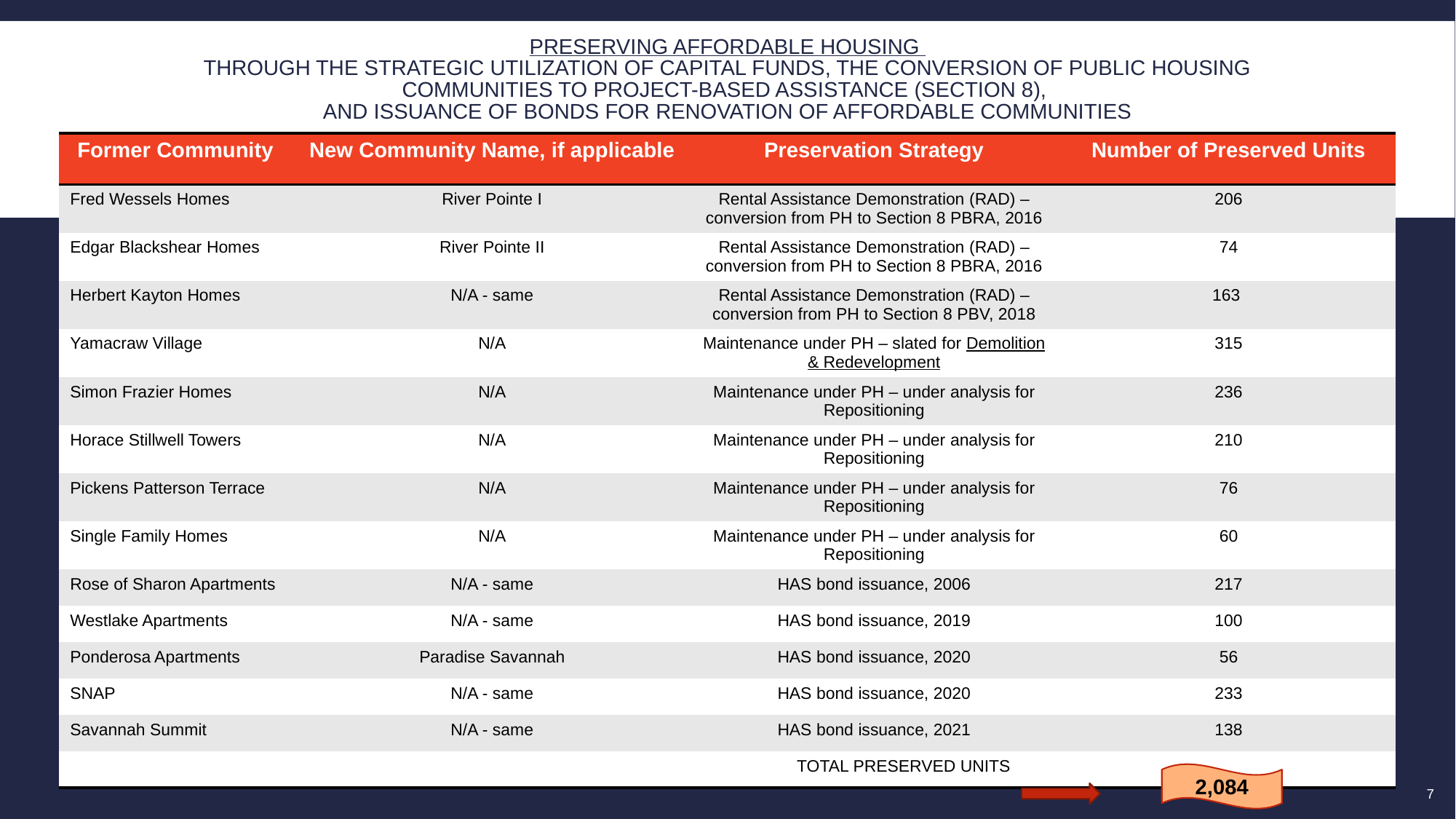

# PRESERVING affordable housing through the STRATEGIC UTILIZATION OF CAPITAL FUNDS, THE CONVERSION OF PUBLIC HOUSING COMMUNITIES TO PROJECT-BASED ASSISTANCE (SECTION 8), AND ISSUANCE OF BONDS FOR RENOVATION OF AFFORDABLE COMMUNITIES
| Former Community | New Community Name, if applicable | Preservation Strategy | Number of Preserved Units |
| --- | --- | --- | --- |
| Fred Wessels Homes | River Pointe I | Rental Assistance Demonstration (RAD) – conversion from PH to Section 8 PBRA, 2016 | 206 |
| Edgar Blackshear Homes | River Pointe II | Rental Assistance Demonstration (RAD) – conversion from PH to Section 8 PBRA, 2016 | 74 |
| Herbert Kayton Homes | N/A - same | Rental Assistance Demonstration (RAD) – conversion from PH to Section 8 PBV, 2018 | 163 |
| Yamacraw Village | N/A | Maintenance under PH – slated for Demolition & Redevelopment | 315 |
| Simon Frazier Homes | N/A | Maintenance under PH – under analysis for Repositioning | 236 |
| Horace Stillwell Towers | N/A | Maintenance under PH – under analysis for Repositioning | 210 |
| Pickens Patterson Terrace | N/A | Maintenance under PH – under analysis for Repositioning | 76 |
| Single Family Homes | N/A | Maintenance under PH – under analysis for Repositioning | 60 |
| Rose of Sharon Apartments | N/A - same | HAS bond issuance, 2006 | 217 |
| Westlake Apartments | N/A - same | HAS bond issuance, 2019 | 100 |
| Ponderosa Apartments | Paradise Savannah | HAS bond issuance, 2020 | 56 |
| SNAP | N/A - same | HAS bond issuance, 2020 | 233 |
| Savannah Summit | N/A - same | HAS bond issuance, 2021 | 138 |
|  |  | TOTAL PRESERVED UNITS |  |
2,084
7